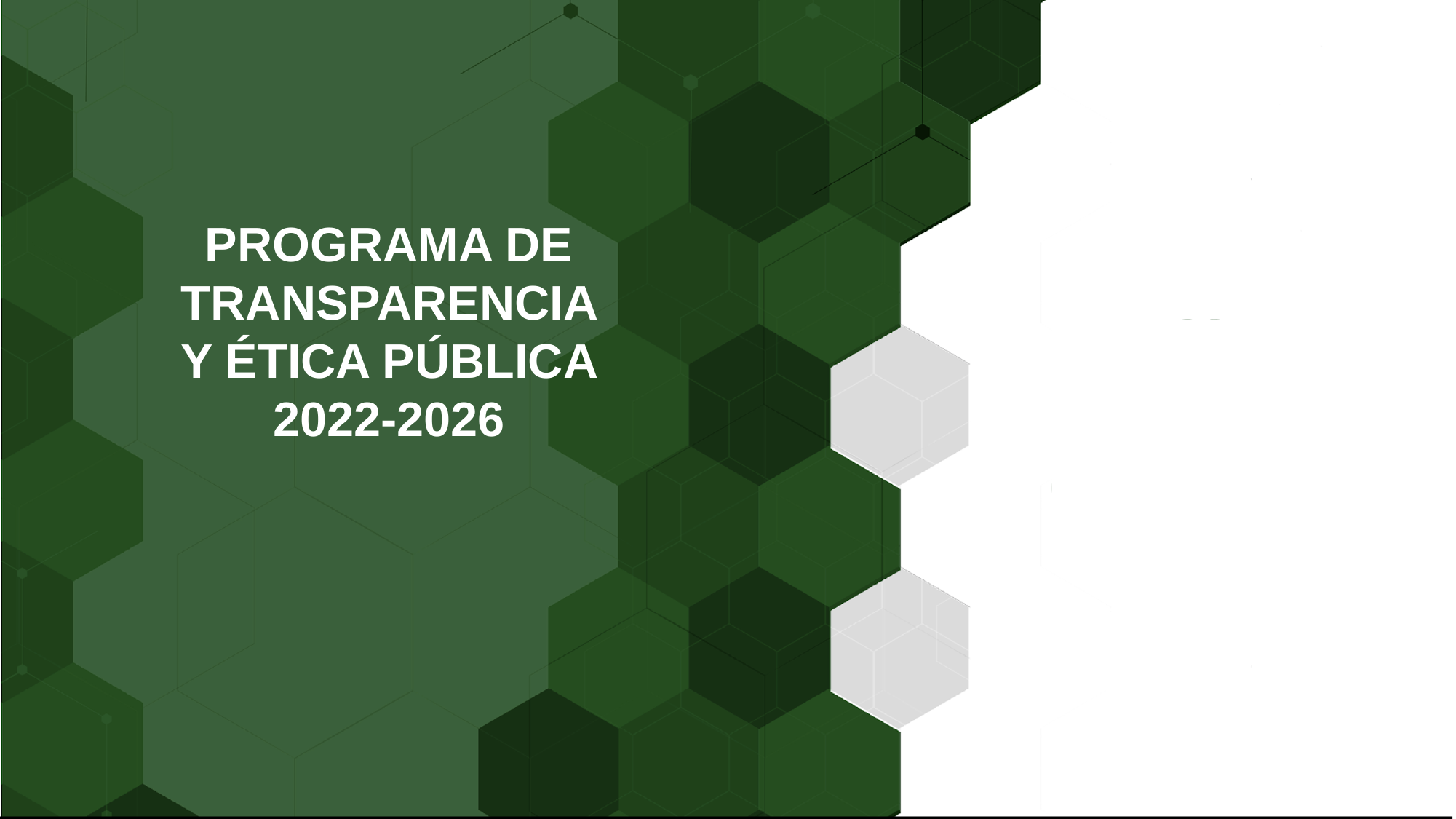

PROGRAMA DE TRANSPARENCIA Y ÉTICA PÚBLICA 2022-2026